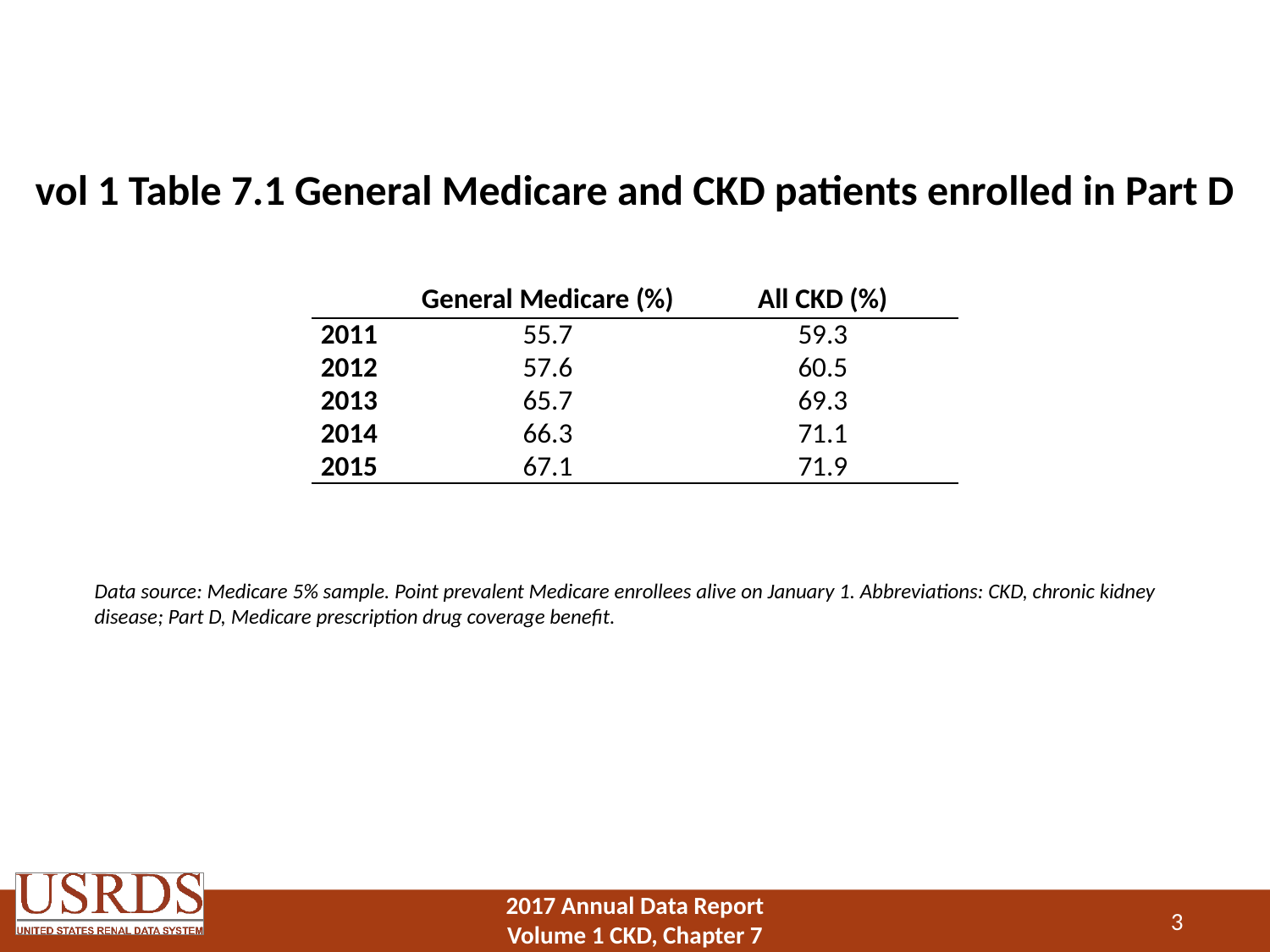

# vol 1 Table 7.1 General Medicare and CKD patients enrolled in Part D
|  | General Medicare (%) | All CKD (%) |
| --- | --- | --- |
| 2011 | 55.7 | 59.3 |
| 2012 | 57.6 | 60.5 |
| 2013 | 65.7 | 69.3 |
| 2014 | 66.3 | 71.1 |
| 2015 | 67.1 | 71.9 |
Data source: Medicare 5% sample. Point prevalent Medicare enrollees alive on January 1. Abbreviations: CKD, chronic kidney disease; Part D, Medicare prescription drug coverage benefit.
3